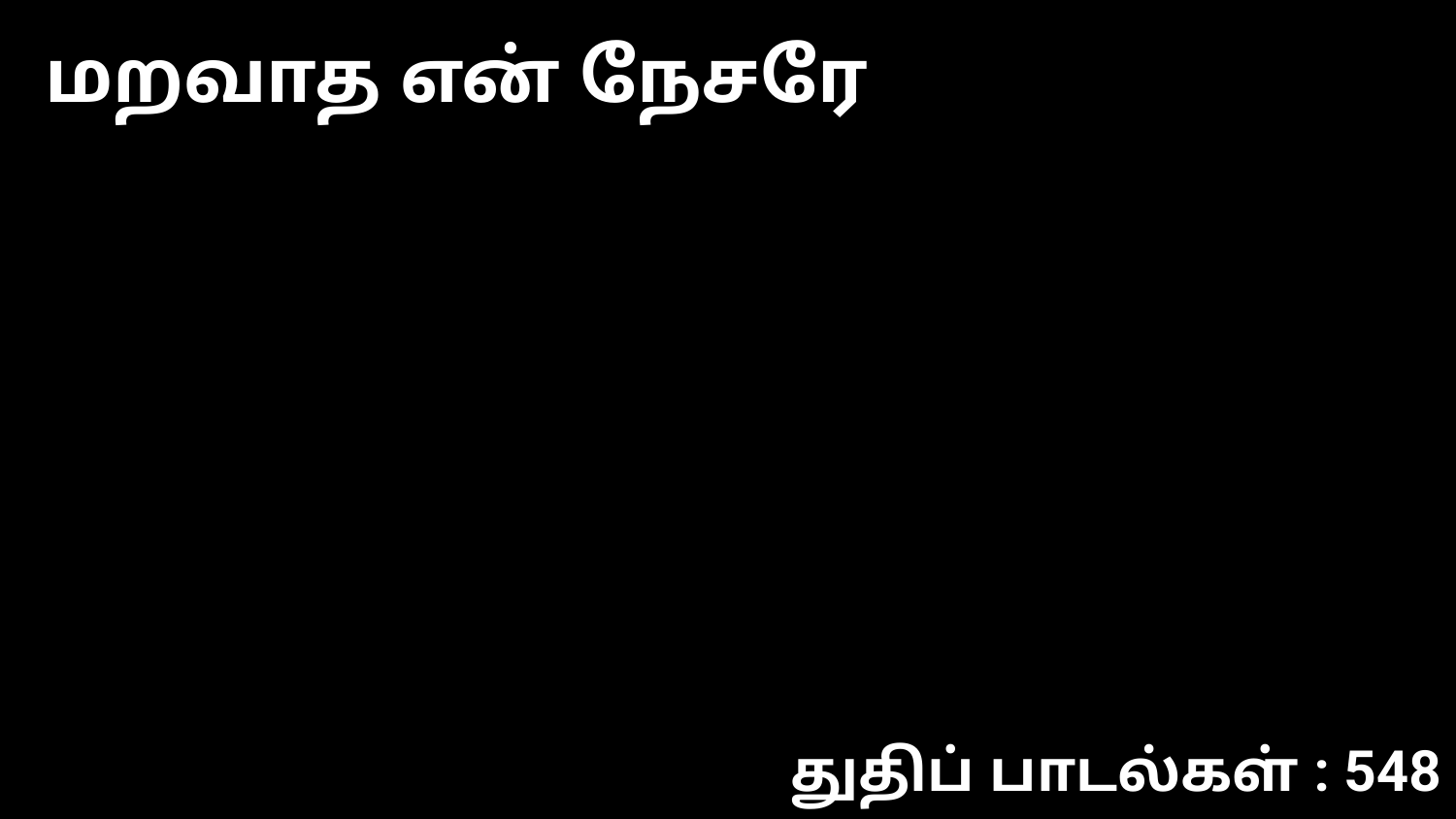

மறவாத என் நேசரே
துதிப் பாடல்கள் : 548